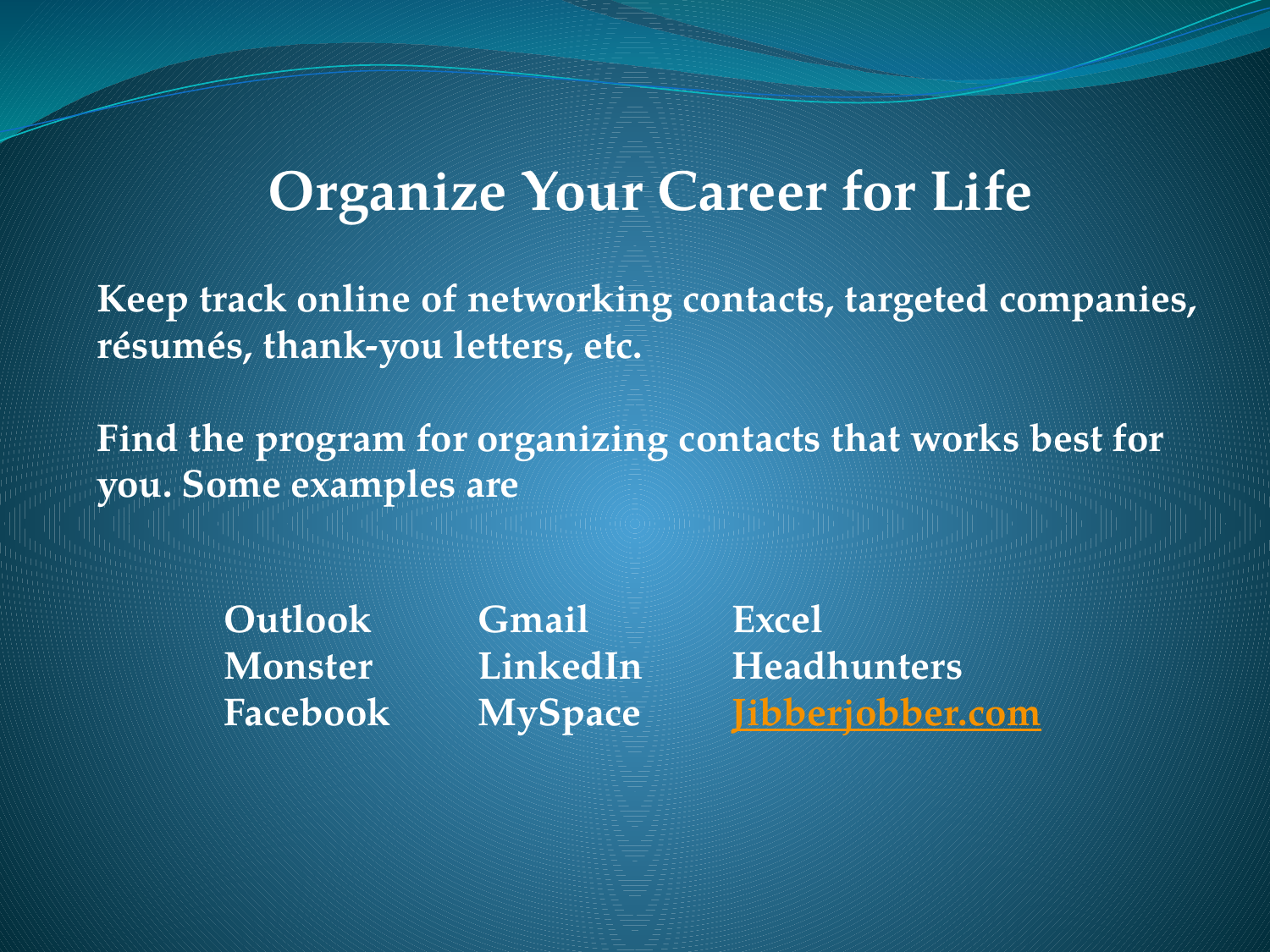

Organize Your Career for Life

Keep track online of networking contacts, targeted companies, résumés, thank-you letters, etc.

Find the program for organizing contacts that works best for you. Some examples are

	Outlook 	Gmail		Excel
	Monster 	LinkedIn 	Headhunters
	Facebook	MySpace 	Jibberjobber.com